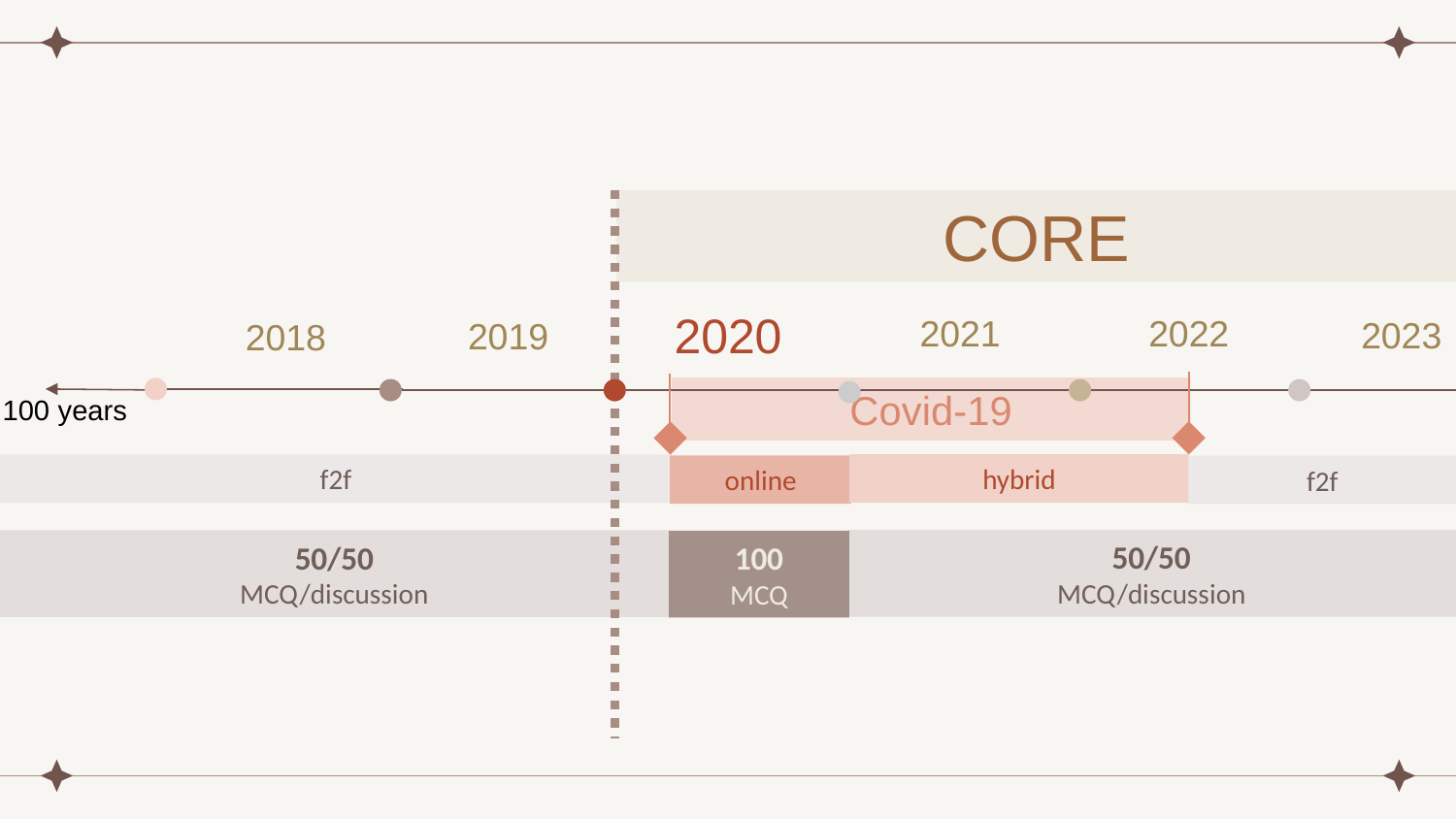

CORE
2020
2021
2022
2023
2019
2018
Covid-19

100 years

hybrid
f2f
online
f2f
50/50
MCQ/discussion
50/50
MCQ/discussion
100
MCQ